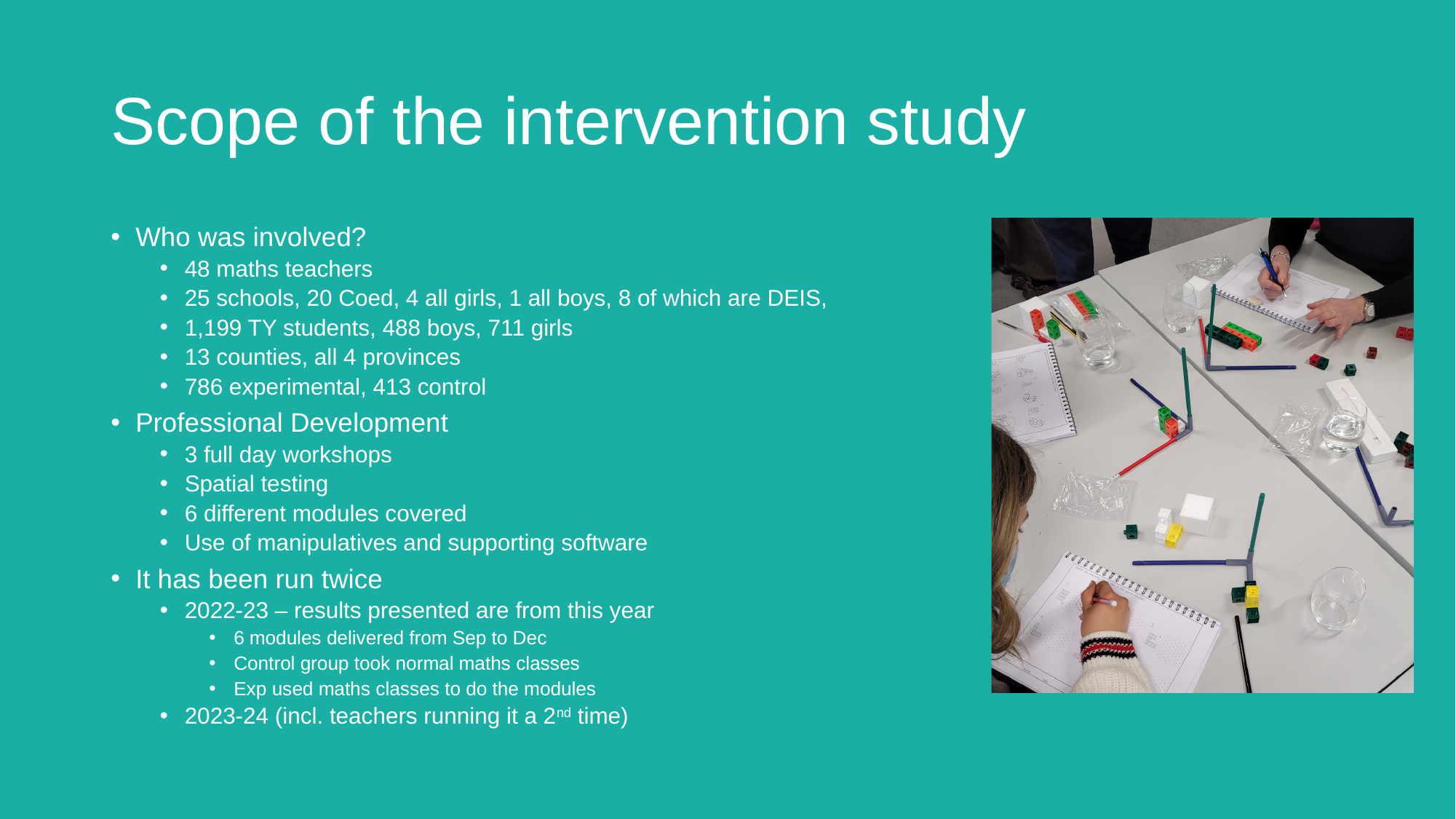

# Scope of the intervention study
Who was involved?
48 maths teachers
25 schools, 20 Coed, 4 all girls, 1 all boys, 8 of which are DEIS,
1,199 TY students, 488 boys, 711 girls
13 counties, all 4 provinces
786 experimental, 413 control
Professional Development
3 full day workshops
Spatial testing
6 different modules covered
Use of manipulatives and supporting software
It has been run twice
2022-23 – results presented are from this year
6 modules delivered from Sep to Dec
Control group took normal maths classes
Exp used maths classes to do the modules
2023-24 (incl. teachers running it a 2nd time)